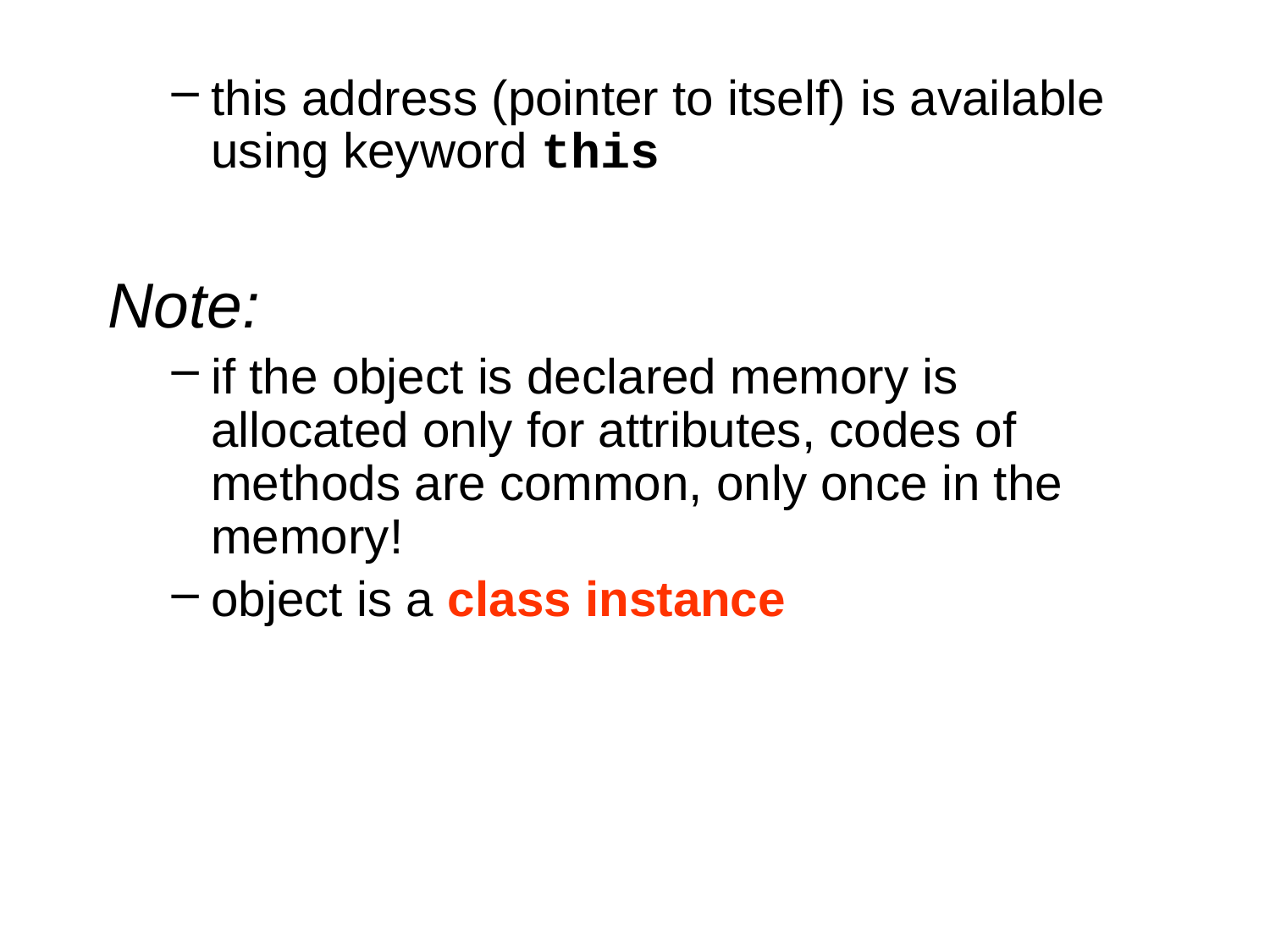

this address (pointer to itself) is available using keyword this

Note:
if the object is declared memory is allocated only for attributes, codes of methods are common, only once in the memory!
object is a class instance